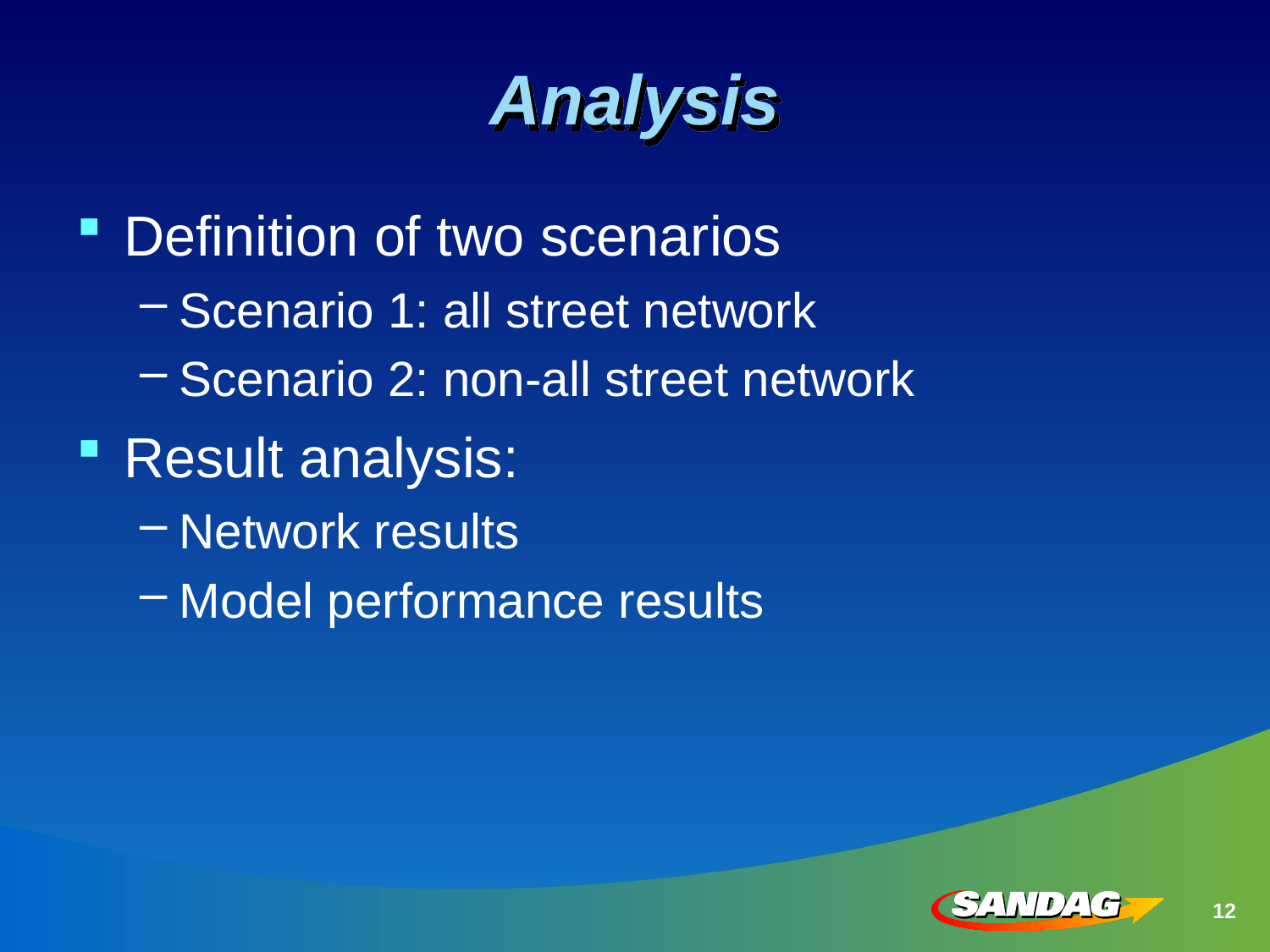

# Analysis
Definition of two scenarios
Scenario 1: all street network
Scenario 2: non-all street network
Result analysis:
Network results
Model performance results

12